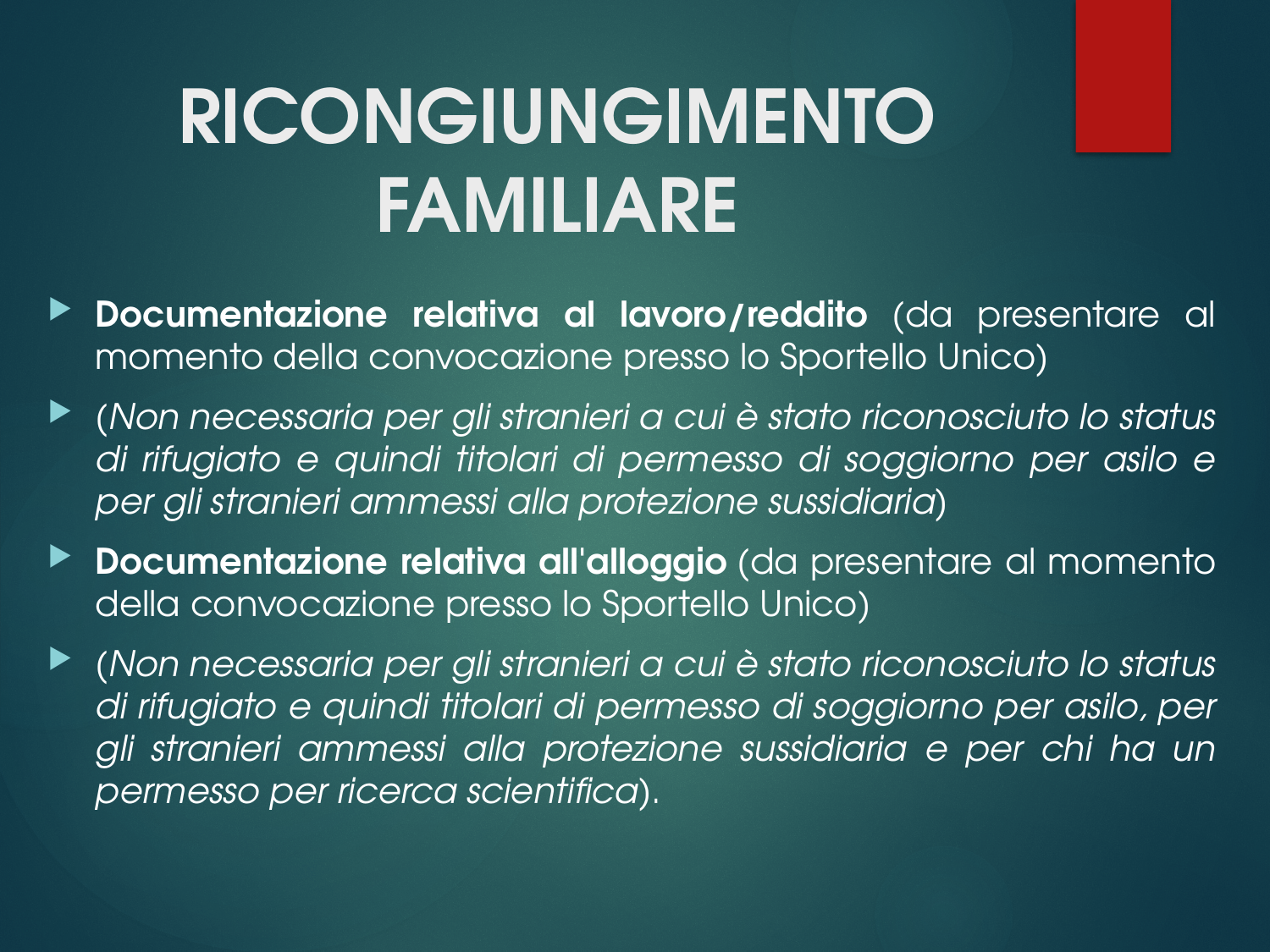

# RICONGIUNGIMENTO FAMILIARE
Documentazione relativa al lavoro/reddito (da presentare al momento della convocazione presso lo Sportello Unico)
(Non necessaria per gli stranieri a cui è stato riconosciuto lo status di rifugiato e quindi titolari di permesso di soggiorno per asilo e per gli stranieri ammessi alla protezione sussidiaria)
Documentazione relativa all'alloggio (da presentare al momento della convocazione presso lo Sportello Unico)
(Non necessaria per gli stranieri a cui è stato riconosciuto lo status di rifugiato e quindi titolari di permesso di soggiorno per asilo, per gli stranieri ammessi alla protezione sussidiaria e per chi ha un permesso per ricerca scientifica).